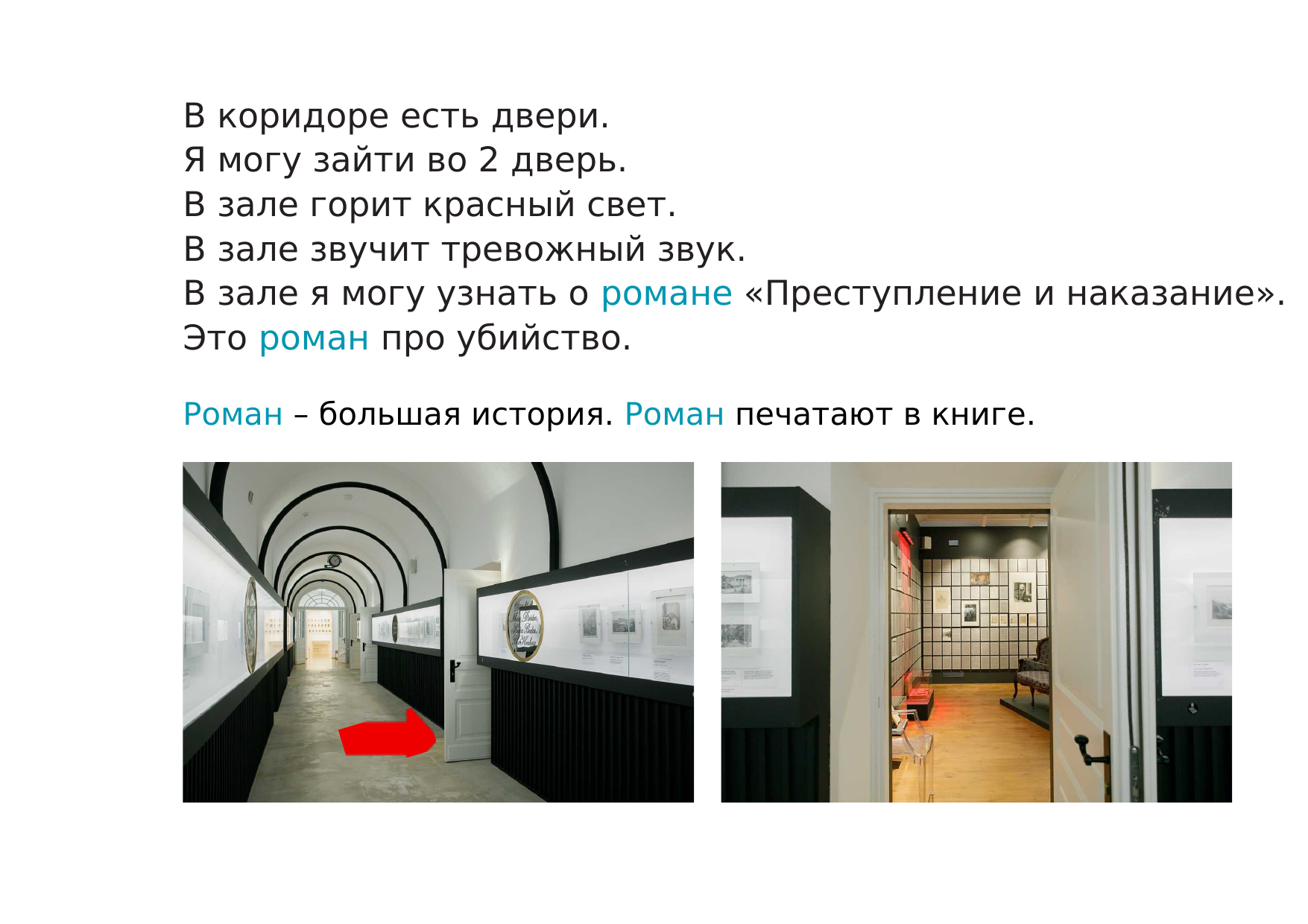

В коридоре есть двери.
Я могу зайти во 2 дверь.
В зале горит красный свет.
В зале звучит тревожный звук.
В зале я могу узнать о романе «Преступление и наказание».
Это роман про убийство.
Роман – большая история. Роман печатают в книге.